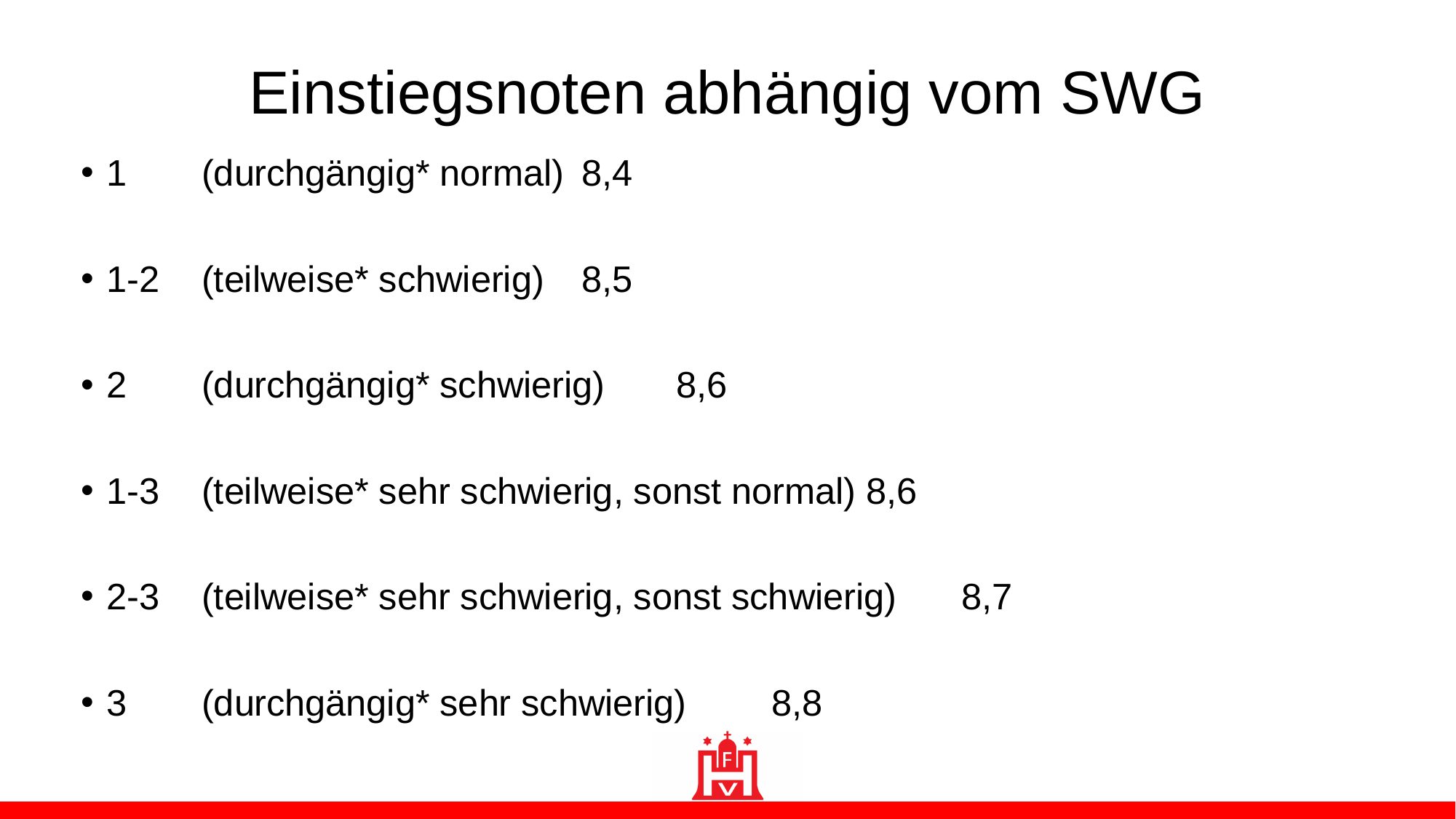

Einstiegsnoten abhängig vom SWG
1	(durchgängig* normal)				8,4

1-2 	(teilweise* schwierig)				8,5

2	(durchgängig* schwierig)				8,6

1-3	(teilweise* sehr schwierig, sonst normal)	8,6

2-3	(teilweise* sehr schwierig, sonst schwierig)	8,7

3	(durchgängig* sehr schwierig)			8,8